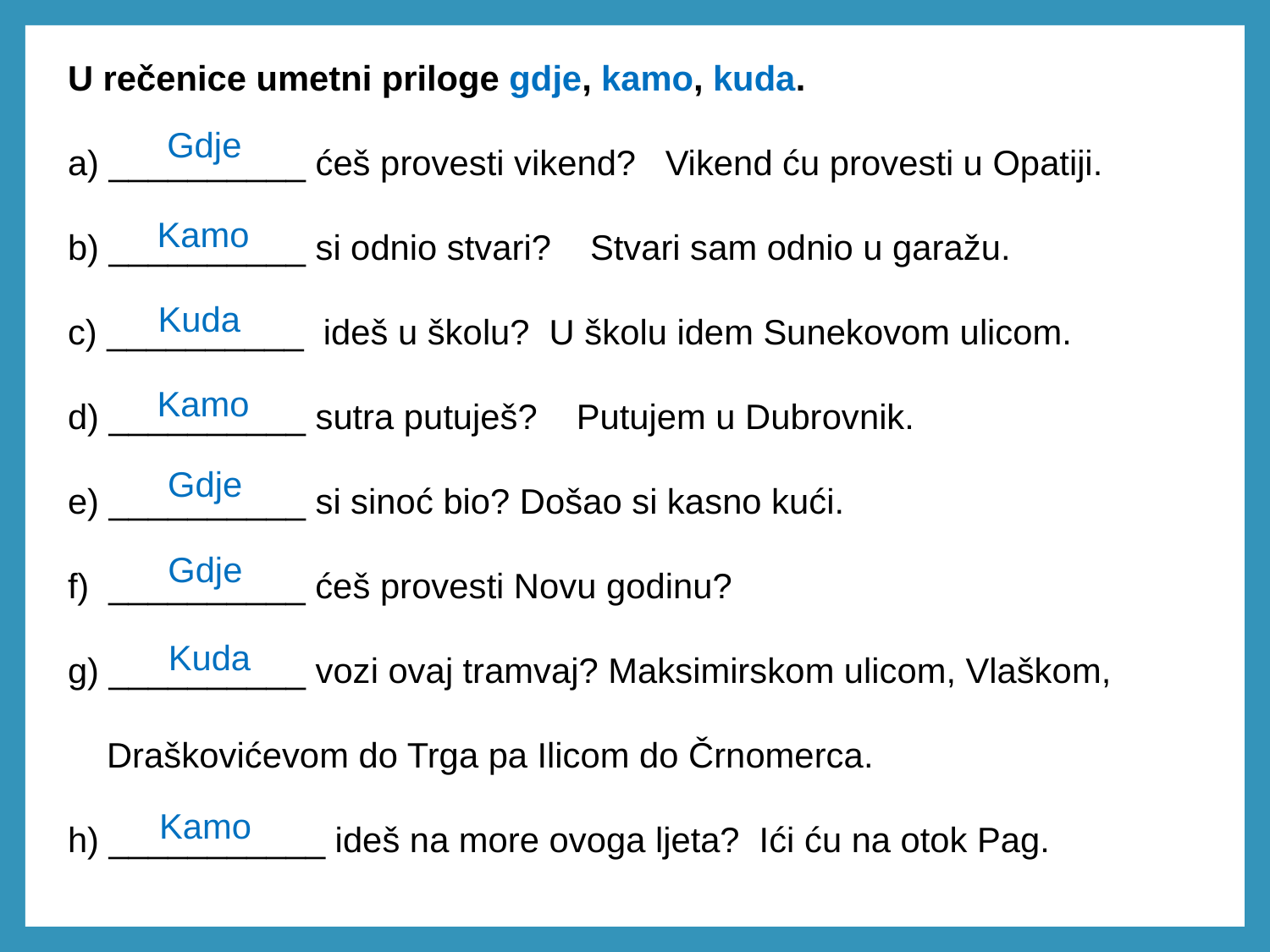

U rečenice umetni priloge gdje, kamo, kuda.
a) __________ ćeš provesti vikend?   Vikend ću provesti u Opatiji.
b) __________ si odnio stvari?    Stvari sam odnio u garažu.
c) __________  ideš u školu?  U školu idem Sunekovom ulicom.
d) __________ sutra putuješ?    Putujem u Dubrovnik.
e) __________ si sinoć bio? Došao si kasno kući.
f)  __________ ćeš provesti Novu godinu?
g) __________ vozi ovaj tramvaj? Maksimirskom ulicom, Vlaškom,
    Draškovićevom do Trga pa Ilicom do Črnomerca.
h) ___________ ideš na more ovoga ljeta?  Ići ću na otok Pag.

Gdje
Kamo
Kuda
Kamo
Gdje
Gdje
Kuda
Kamo